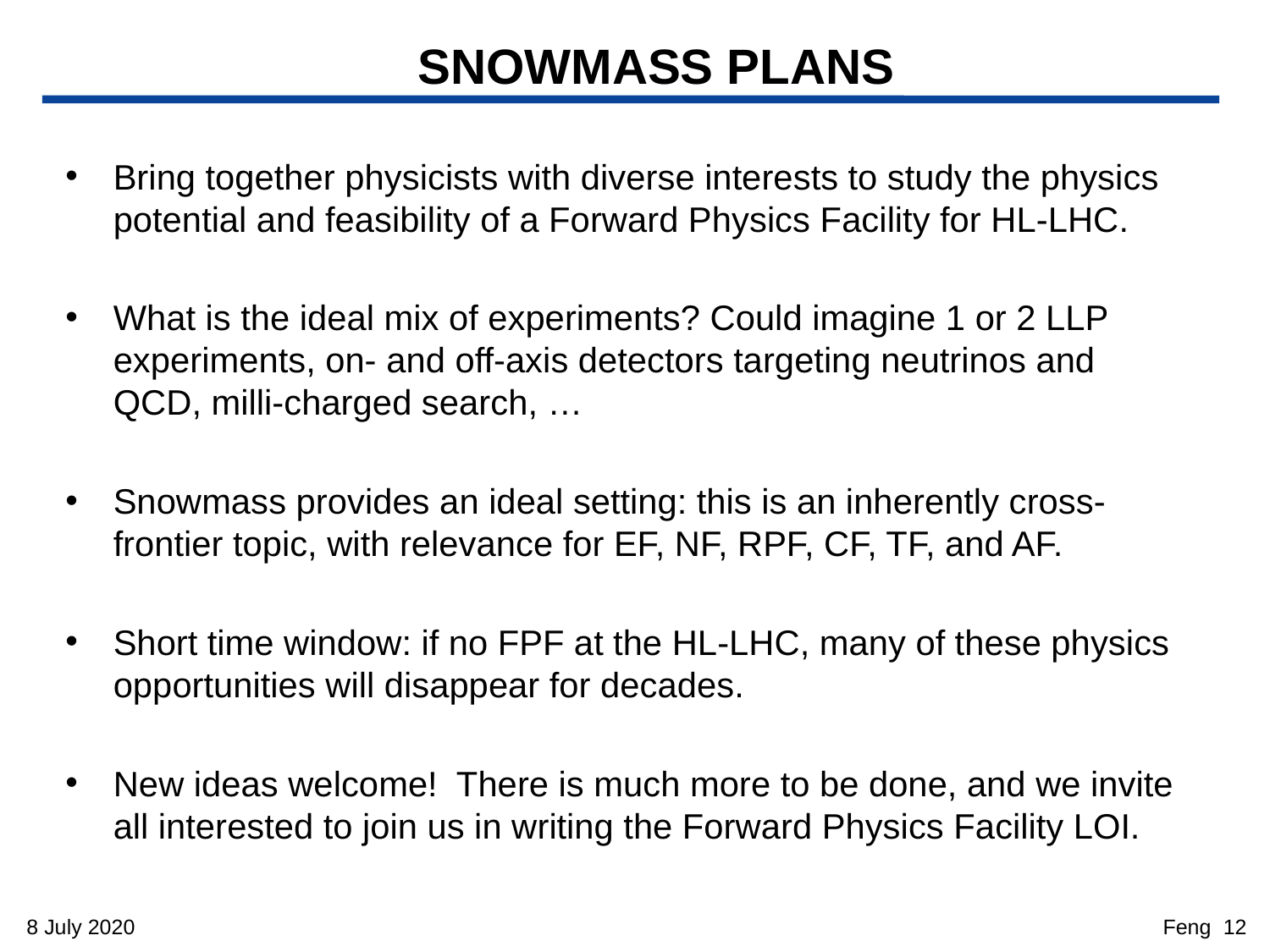

# SNOWMASS PLANS
Bring together physicists with diverse interests to study the physics potential and feasibility of a Forward Physics Facility for HL-LHC.

What is the ideal mix of experiments? Could imagine 1 or 2 LLP experiments, on- and off-axis detectors targeting neutrinos and QCD, milli-charged search, …

Snowmass provides an ideal setting: this is an inherently cross-frontier topic, with relevance for EF, NF, RPF, CF, TF, and AF.

Short time window: if no FPF at the HL-LHC, many of these physics opportunities will disappear for decades.

New ideas welcome!  There is much more to be done, and we invite all interested to join us in writing the Forward Physics Facility LOI.